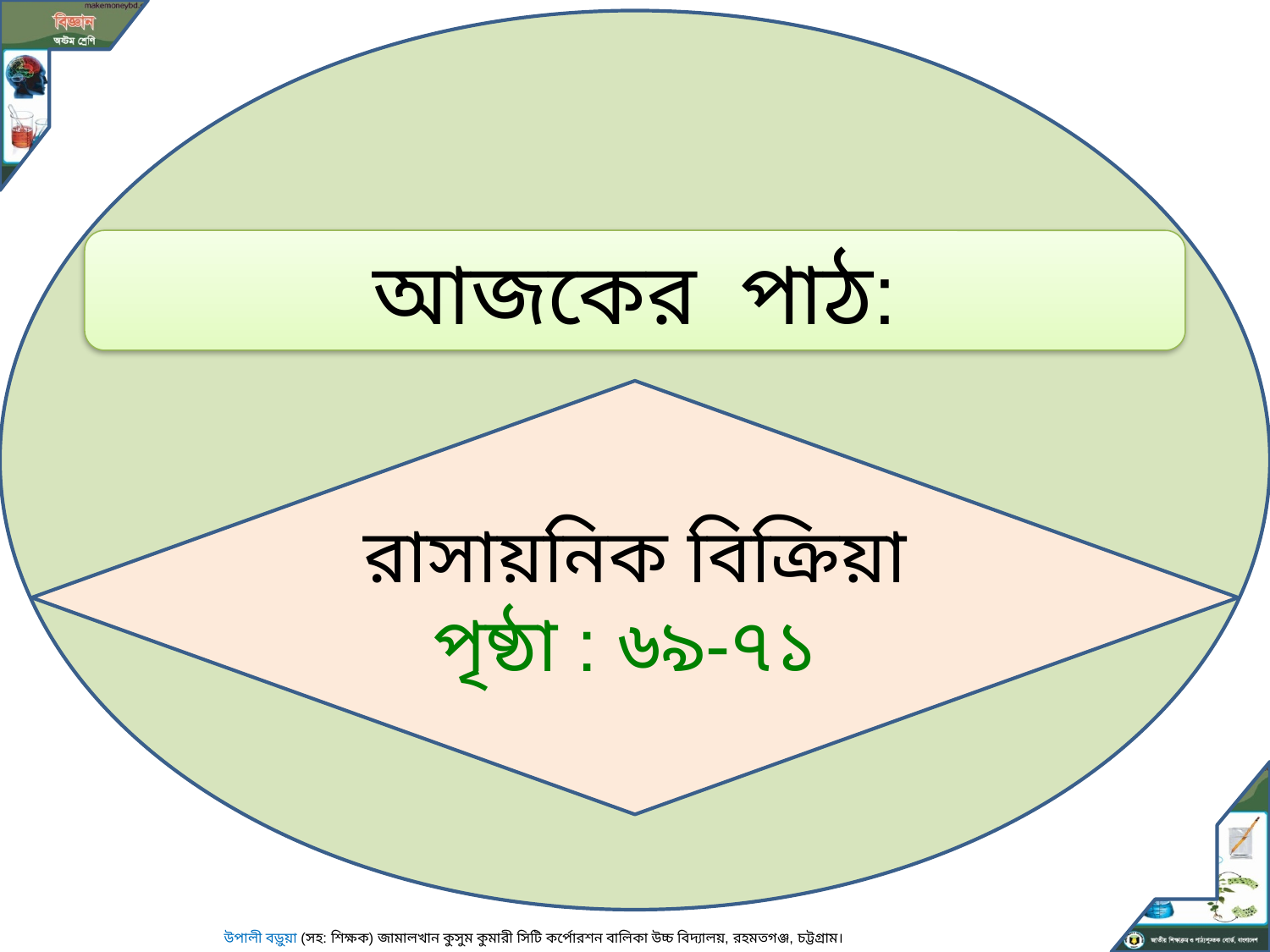

আজকের  পাঠ:
রাসায়নিক বিক্রিয়া
পৃষ্ঠা : ৬৯-৭১